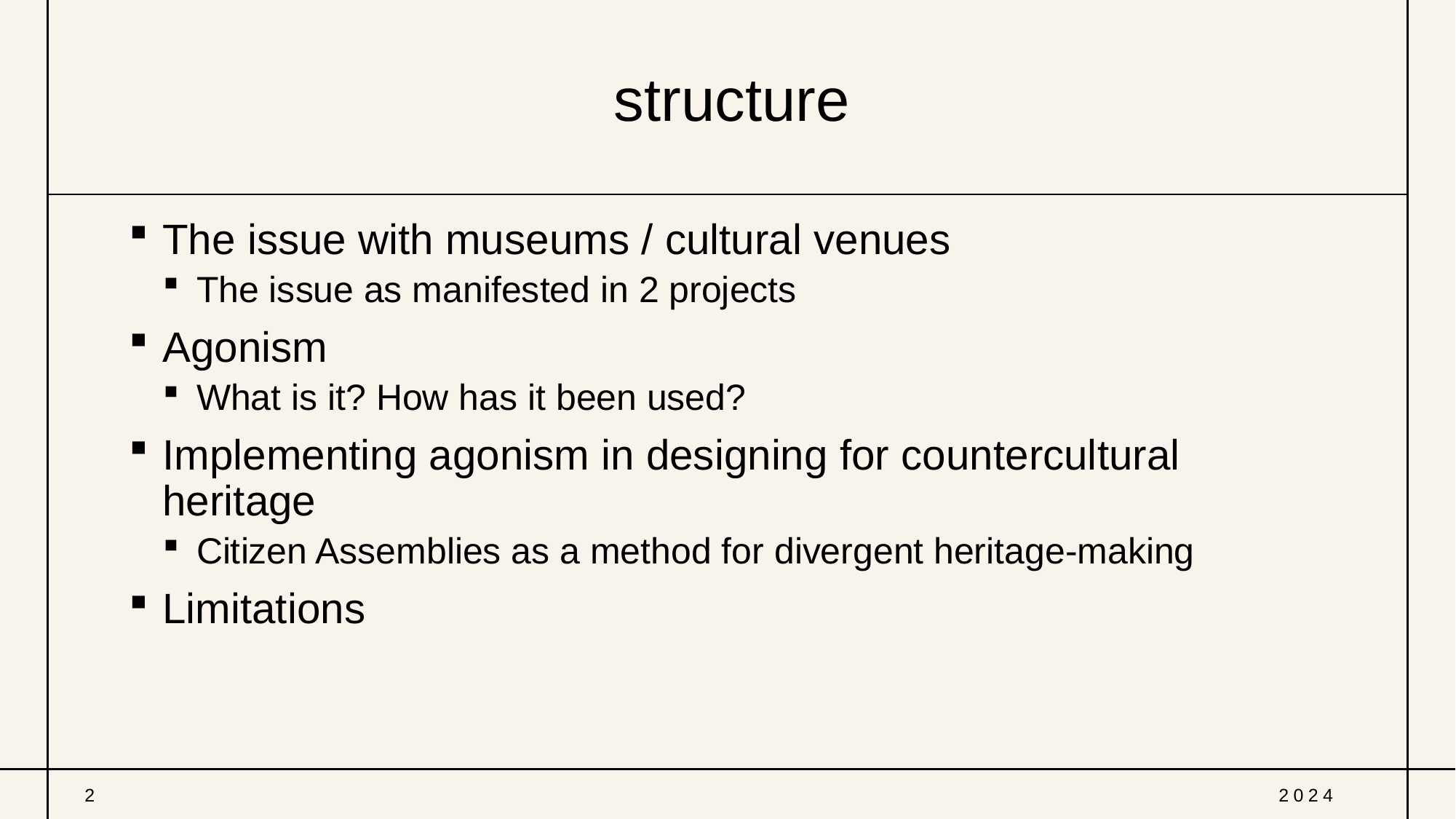

# structure
The issue with museums / cultural venues
The issue as manifested in 2 projects
Agonism
What is it? How has it been used?
Implementing agonism in designing for countercultural heritage
Citizen Assemblies as a method for divergent heritage-making
Limitations
2
2024